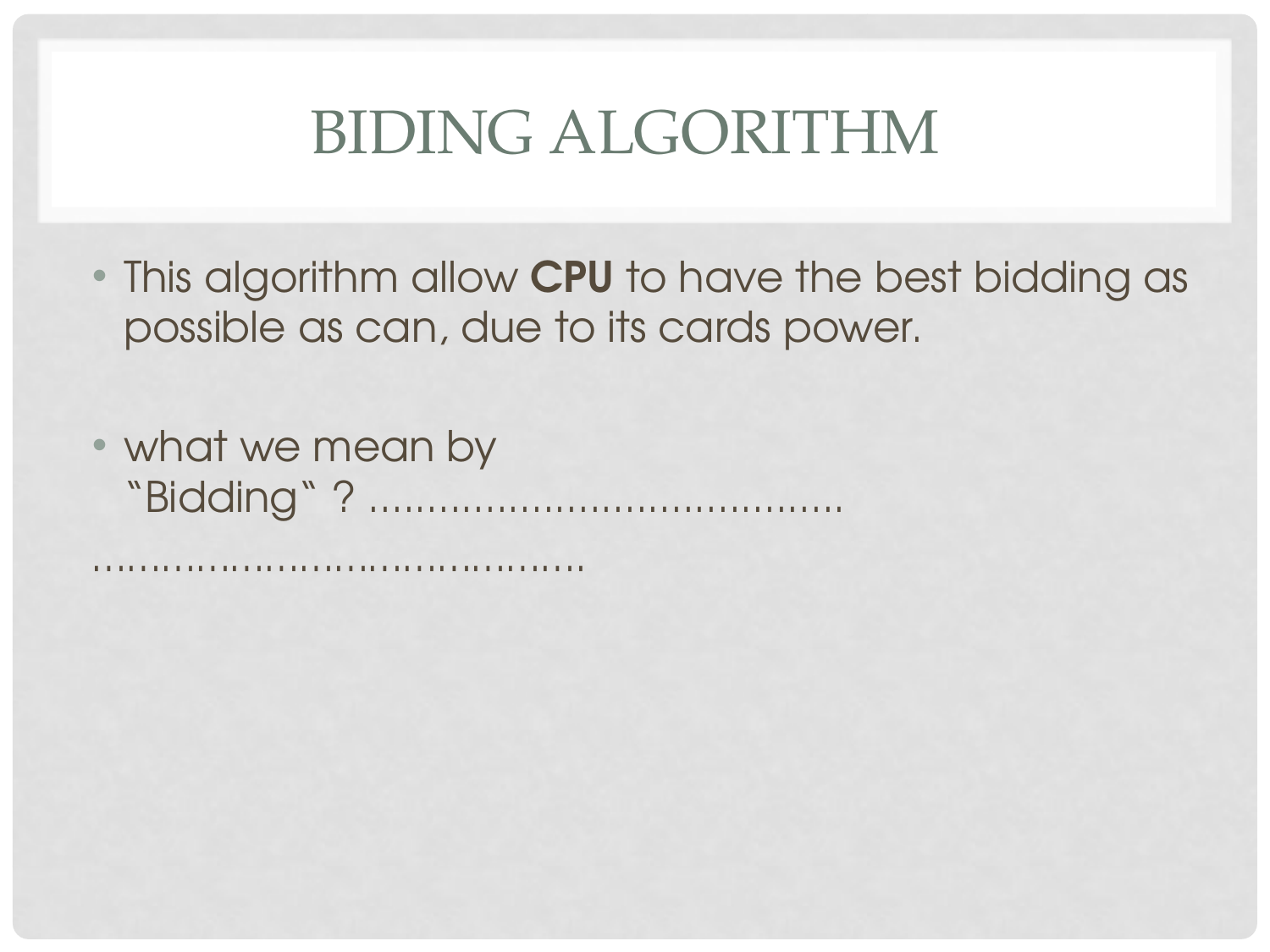

# Biding algorithm
This algorithm allow CPU to have the best bidding as possible as can, due to its cards power.

what we mean by “Bidding“ ? .........................................
…………………………………….